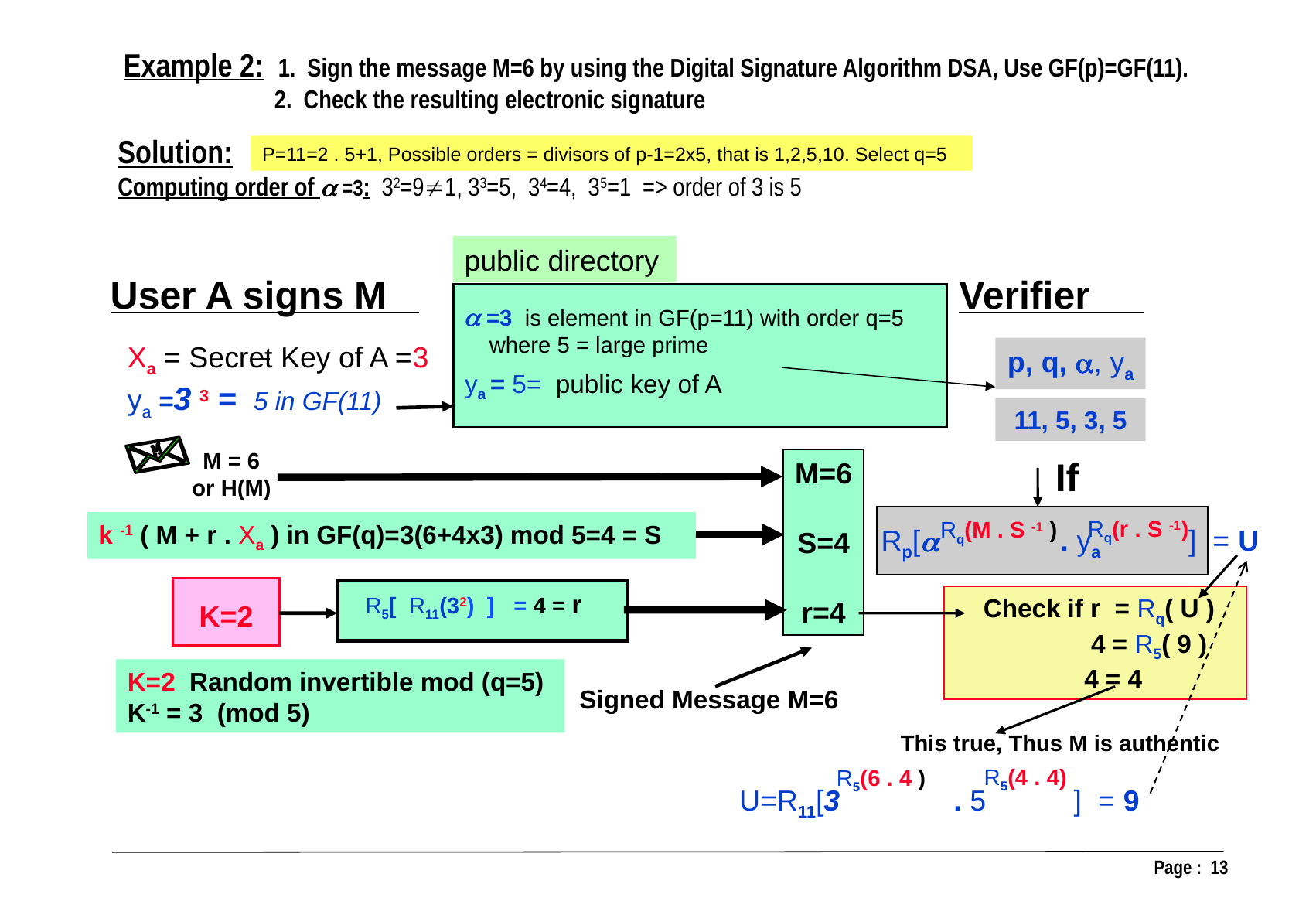

Example 2:  1.  Sign the message M=6 by using the Digital Signature Algorithm DSA, Use GF(p)=GF(11).
                          2.  Check the resulting electronic signature

Solution:
Computing order of α =3:  32=9≠1, 33=5,  34=4,  35=1  => order of 3 is 5
P=11=2 . 5+1, Possible orders = divisors of p-1=2x5, that is 1,2,5,10. Select q=5
public directory
User A signs M
Verifier

α =3  is element in GF(p=11) with order q=5
    where 5 = large prime
Xa = Secret Key of A =3
ya =3 3 =  5 in GF(11)
p, q, α, ya

ya = 5=  public key of A
11, 5, 3, 5

M = 6
or H(M)
If
M=6

S=4

r=4

Rq(r . S -1)
Rq(M . S -1 )
k -1 ( M + r . Xa ) in GF(q)=3(6+4x3) mod 5=4 = S
Rp[α               . ya             ]  = U

R5[  R11(32)  ]   = 4 = r
 Check if r  = Rq( U )
               4 = R5( 9 )
      4 = 4
K=2

K=2  Random invertible mod (q=5)
K-1 = 3  (mod 5)
 Signed Message M=6

This true, Thus M is authentic
R5(4 . 4)
R5(6 . 4 )
U=R11[3              . 5             ]  = 9